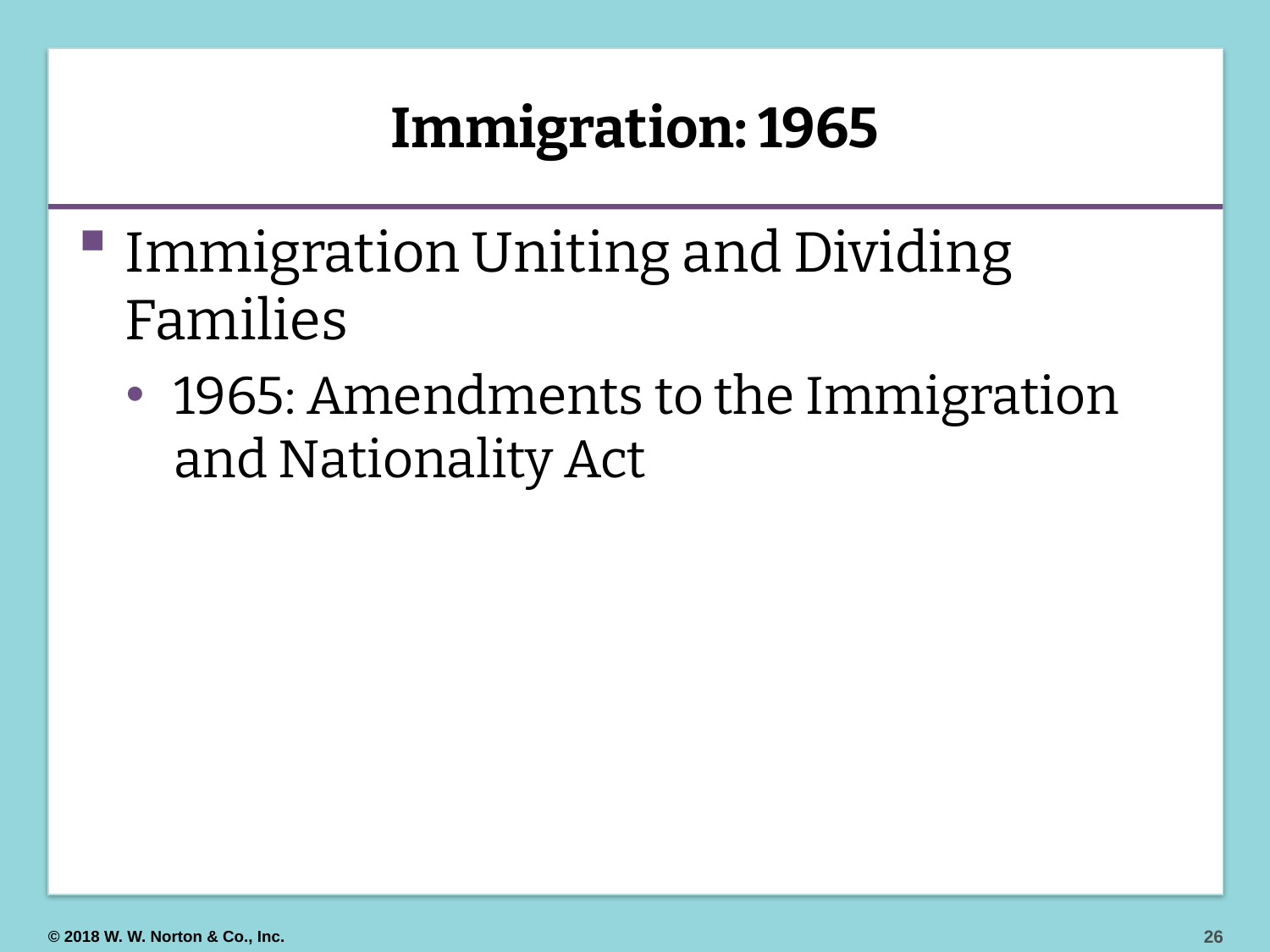

# Immigration: 1965
Immigration Uniting and Dividing Families
1965: Amendments to the Immigration and Nationality Act